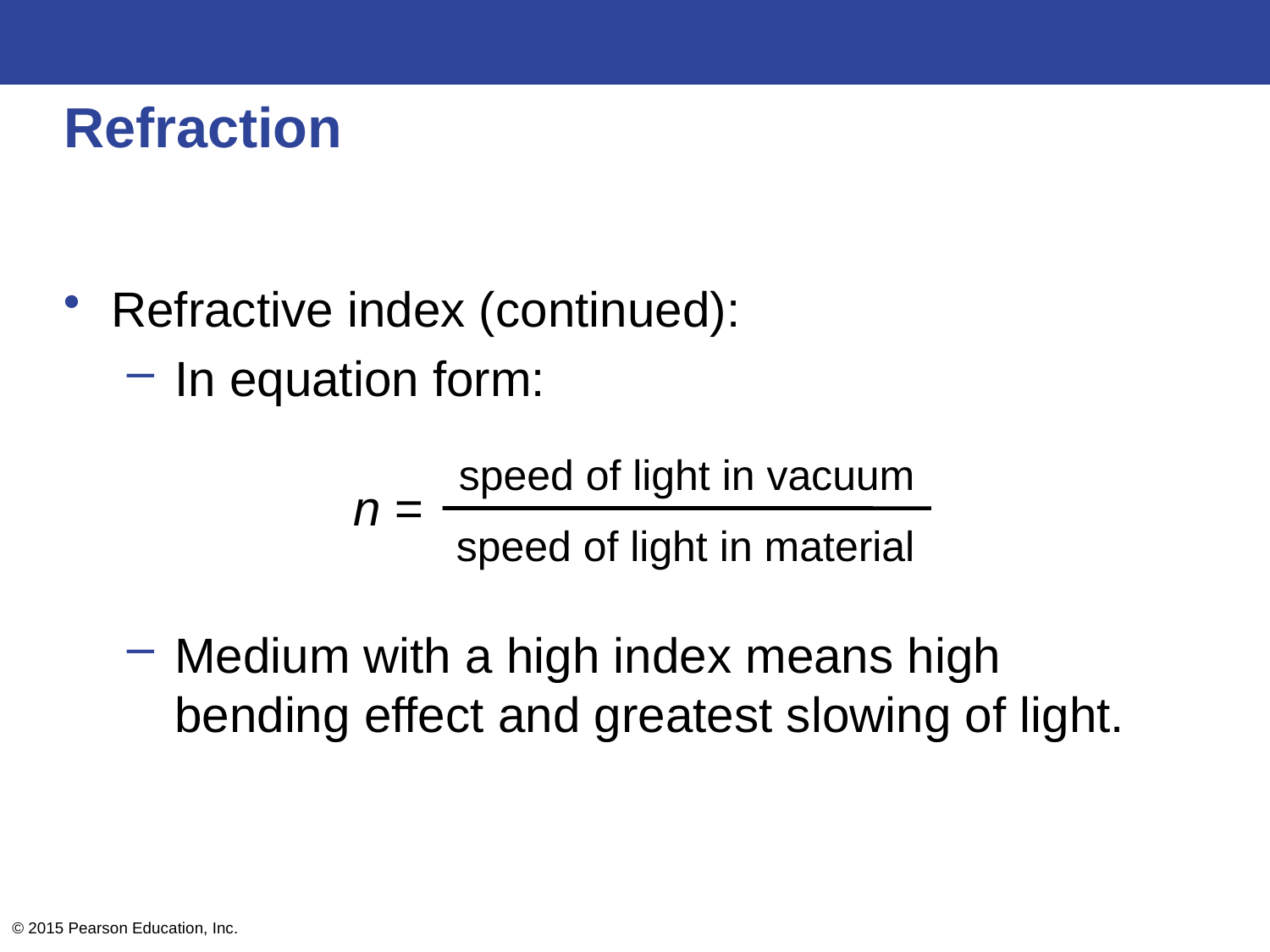

# Refraction
Refractive index (continued):
In equation form:

Medium with a high index means high bending effect and greatest slowing of light.
speed of light in vacuum
n =

speed of light in material
© 2015 Pearson Education, Inc.